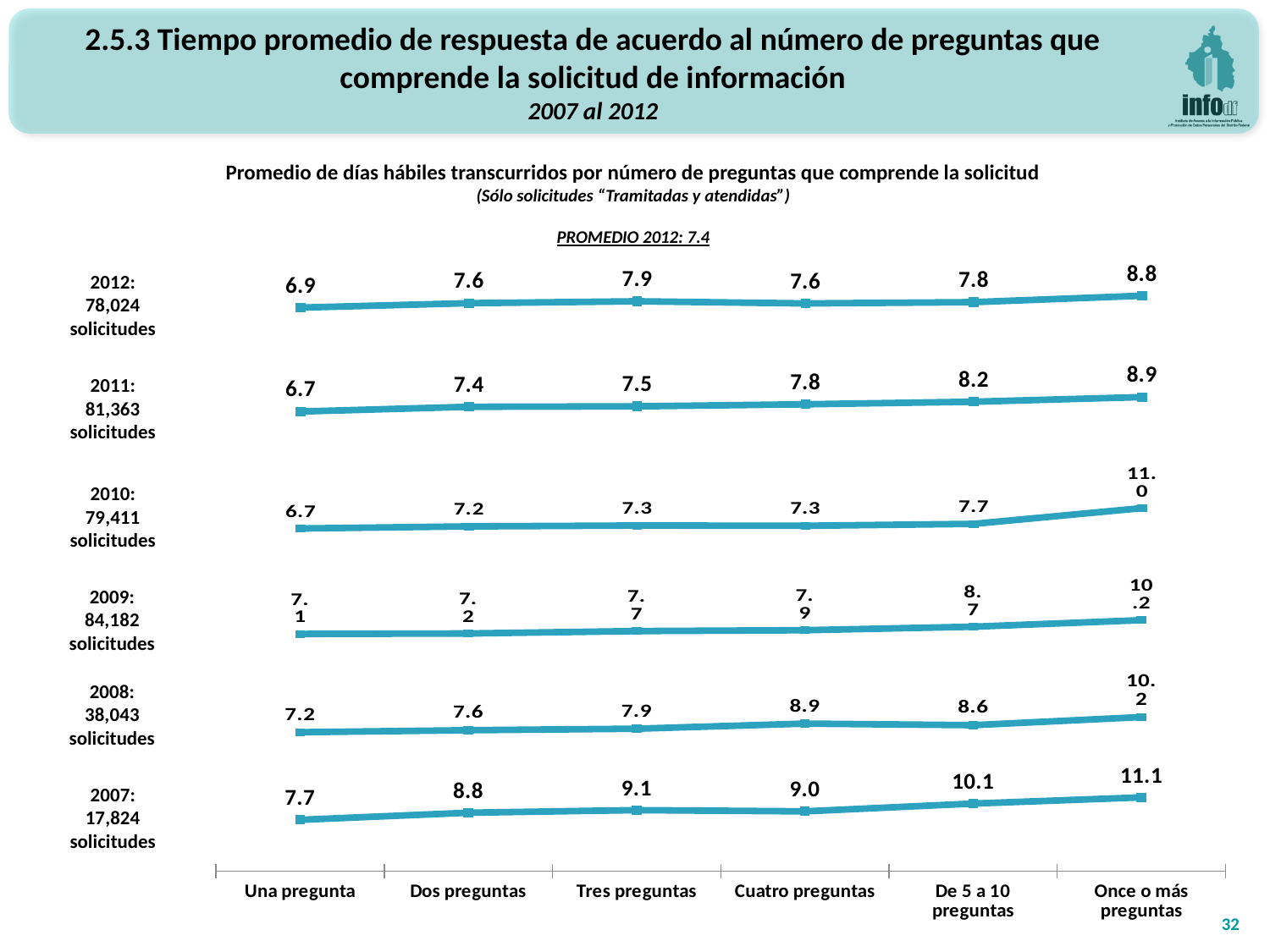

2.5.3 Tiempo promedio de respuesta de acuerdo al número de preguntas que comprende la solicitud de información
2007 al 2012
Promedio de días hábiles transcurridos por número de preguntas que comprende la solicitud
(Sólo solicitudes “Tramitadas y atendidas”)

PROMEDIO 2012: 7.4

### Chart

| Category |  |
|---|---|
| Una pregunta | 6.892750239463588 |
| Dos preguntas | 7.602553928287991 |
| Tres preguntas | 7.904752686090425 |
| Cuatro preguntas | 7.562728785357733 |
| De 5 a 10 preguntas | 7.771042634022833 |
| Once o más preguntas | 8.789849325931794 |
2012:
78,024
solicitudes

### Chart

| Category |  |
|---|---|
| Una pregunta | 6.70332850940667 |
| Dos preguntas | 7.438928289992126 |
| Tres preguntas | 7.518493015935469 |
| Cuatro preguntas | 7.836182095109152 |
| De 5 a 10 preguntas | 8.22762266951116 |
| Once o más preguntas | 8.946778711484603 |
2011:
81,363
solicitudes

### Chart

| Category |  |
|---|---|
| Una pregunta | 6.7191596819256505 |
| Dos preguntas | 7.155189282757588 |
| Tres preguntas | 7.334347614410909 |
| Cuatro preguntas | 7.280905630134244 |
| De 5 a 10 preguntas | 7.690121412803517 |
| Once o más preguntas | 10.99686651347397 |
2010:
79,411
solicitudes
2009:
84,182
solicitudes

### Chart

| Category |  |
|---|---|
| Una pregunta | 7.081239227070704 |
| Dos preguntas | 7.201958384332941 |
| Tres preguntas | 7.748169838945812 |
| Cuatro preguntas | 7.944265080713686 |
| De 5 a 10 preguntas | 8.743624724525123 |
| Once o más preguntas | 10.22648083623693 |
2008:
38,043
solicitudes

### Chart

| Category |  |
|---|---|
| Una pregunta | 7.2 |
| Dos preguntas | 7.6 |
| Tres preguntas | 7.9 |
| Cuatro preguntas | 8.9 |
| De 5 a 10 preguntas | 8.6 |
| Once o más preguntas | 10.2 |

### Chart

| Category |  |
|---|---|
| Una pregunta | 7.693579766536958 |
| Dos preguntas | 8.771105616389967 |
| Tres preguntas | 9.149768399382381 |
| Cuatro preguntas | 8.970447284345045 |
| De 5 a 10 preguntas | 10.135783563042349 |
| Once o más preguntas | 11.071550255536634 |
2007:
17,824
solicitudes
32